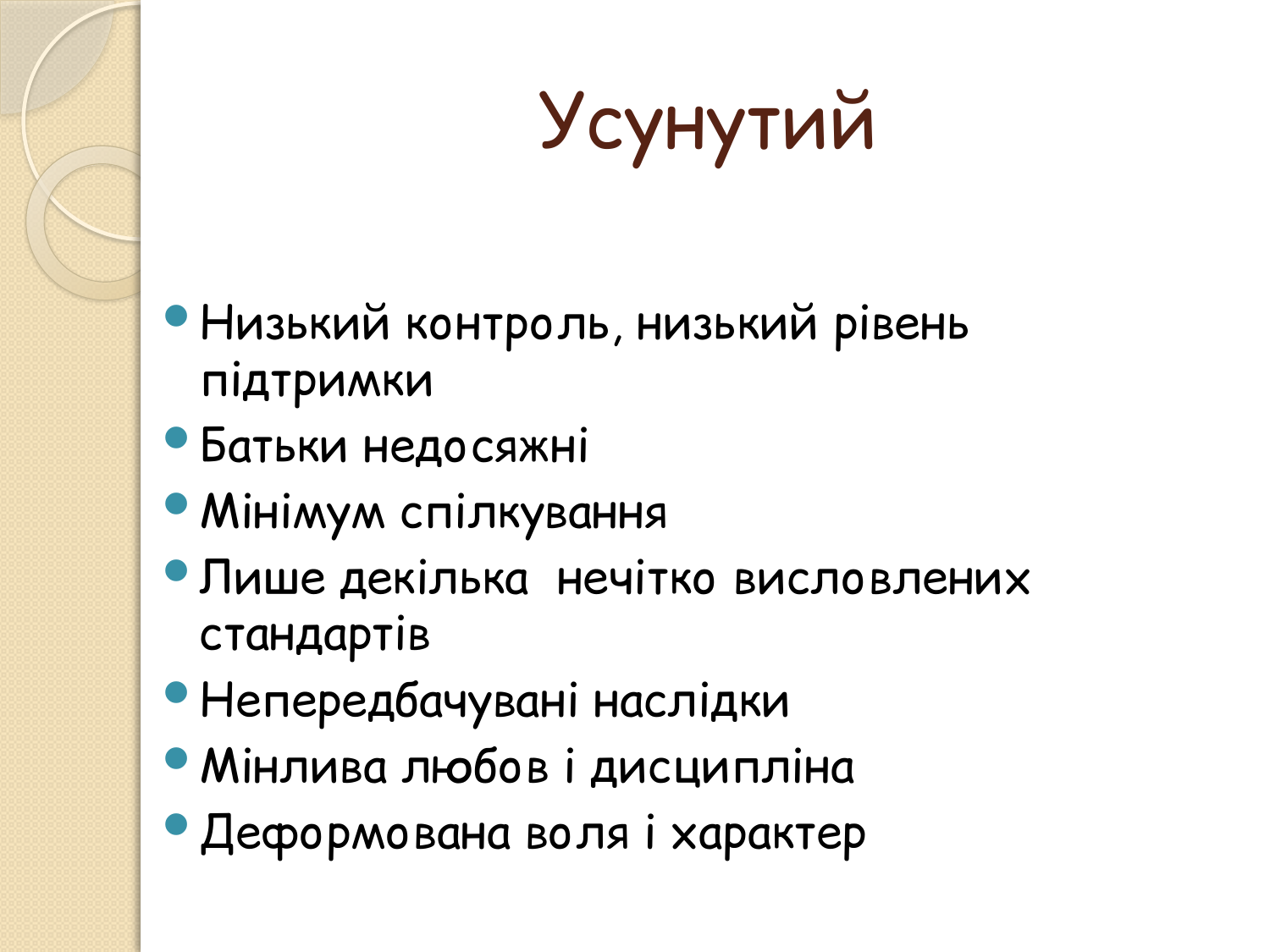

# Усунутий
Низький контроль, низький рівень підтримки
Батьки недосяжні
Мінімум спілкування
Лише декілька  нечітко висловлених стандартів
Непередбачувані наслідки
Мінлива любов і дисципліна
Деформована воля і характер